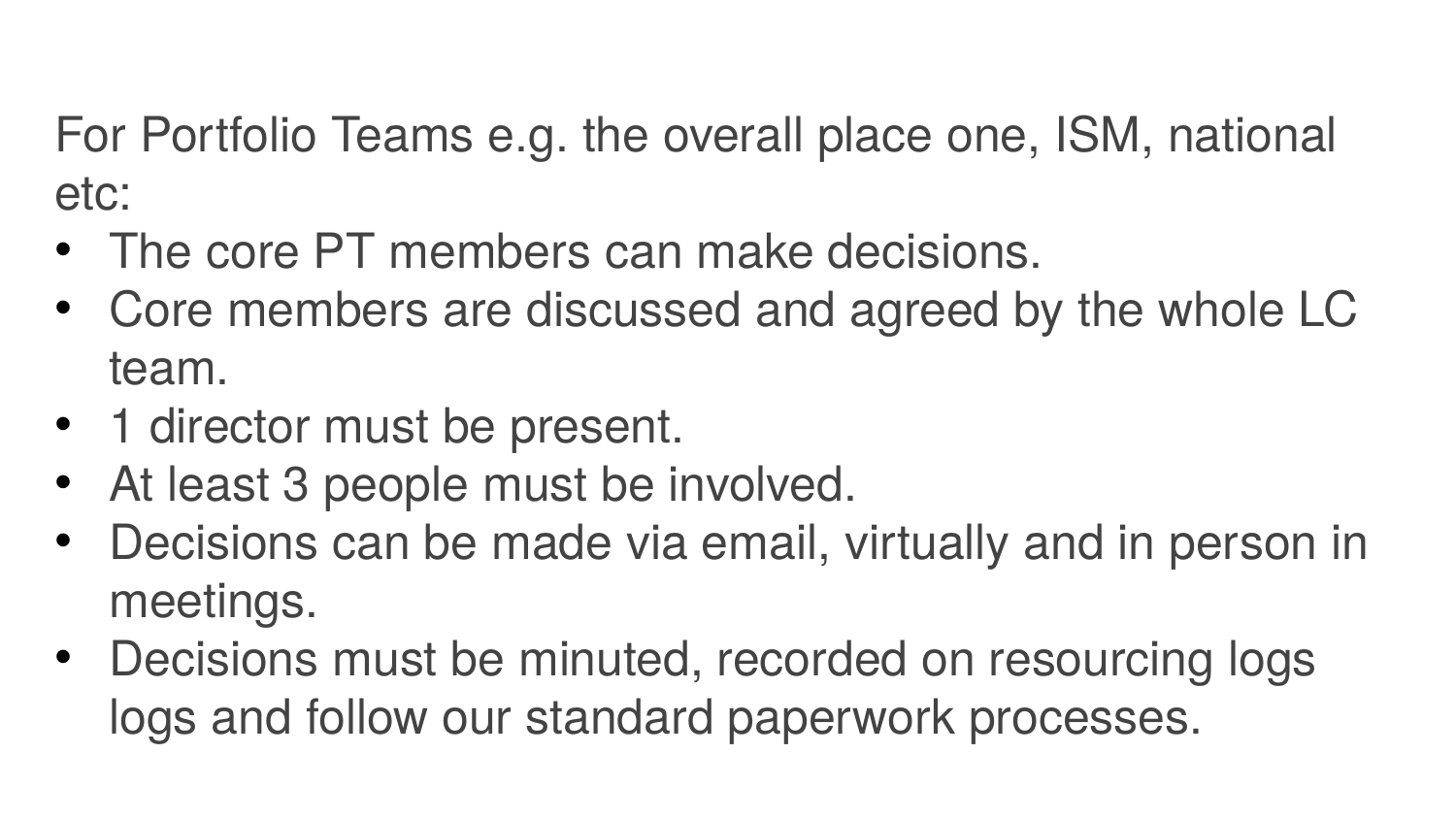

For Portfolio Teams e.g. the overall place one, ISM, national etc:
The core PT members can make decisions.
Core members are discussed and agreed by the whole LC team.
1 director must be present.
At least 3 people must be involved.
Decisions can be made via email, virtually and in person in meetings.
Decisions must be minuted, recorded on resourcing logs logs and follow our standard paperwork processes.